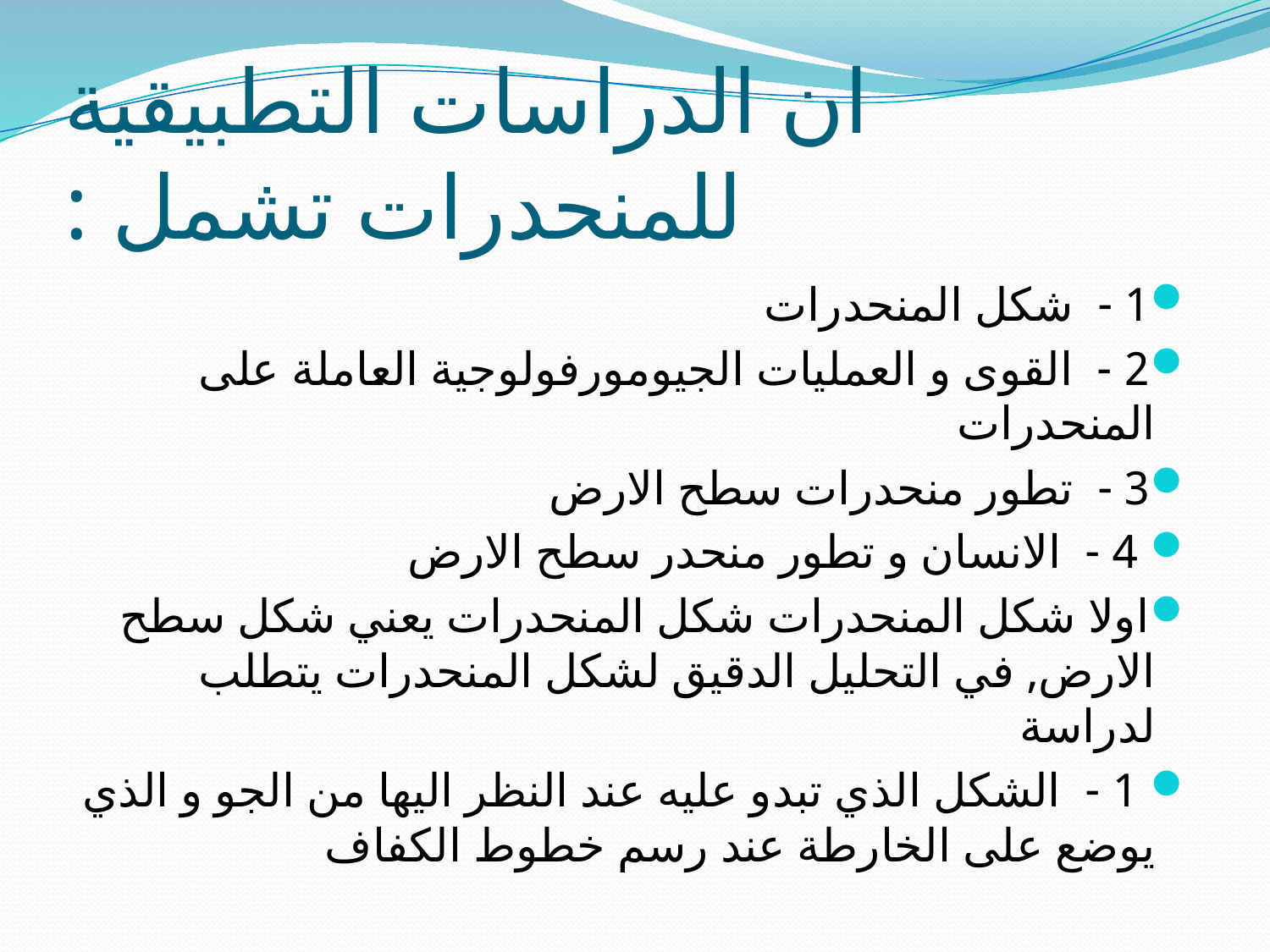

# ان الدراسات التطبيقية للمنحدرات تشمل :
1 -  شكل المنحدرات
2 -  القوى و العمليات الجيومورفولوجية العاملة على المنحدرات
3 -  تطور منحدرات سطح الارض
 4 -  الانسان و تطور منحدر سطح الارض
اولا شكل المنحدرات شكل المنحدرات يعني شكل سطح الارض, في التحليل الدقيق لشكل المنحدرات يتطلب لدراسة
 1 -  الشكل الذي تبدو عليه عند النظر اليها من الجو و الذي يوضع على الخارطة عند رسم خطوط الكفاف